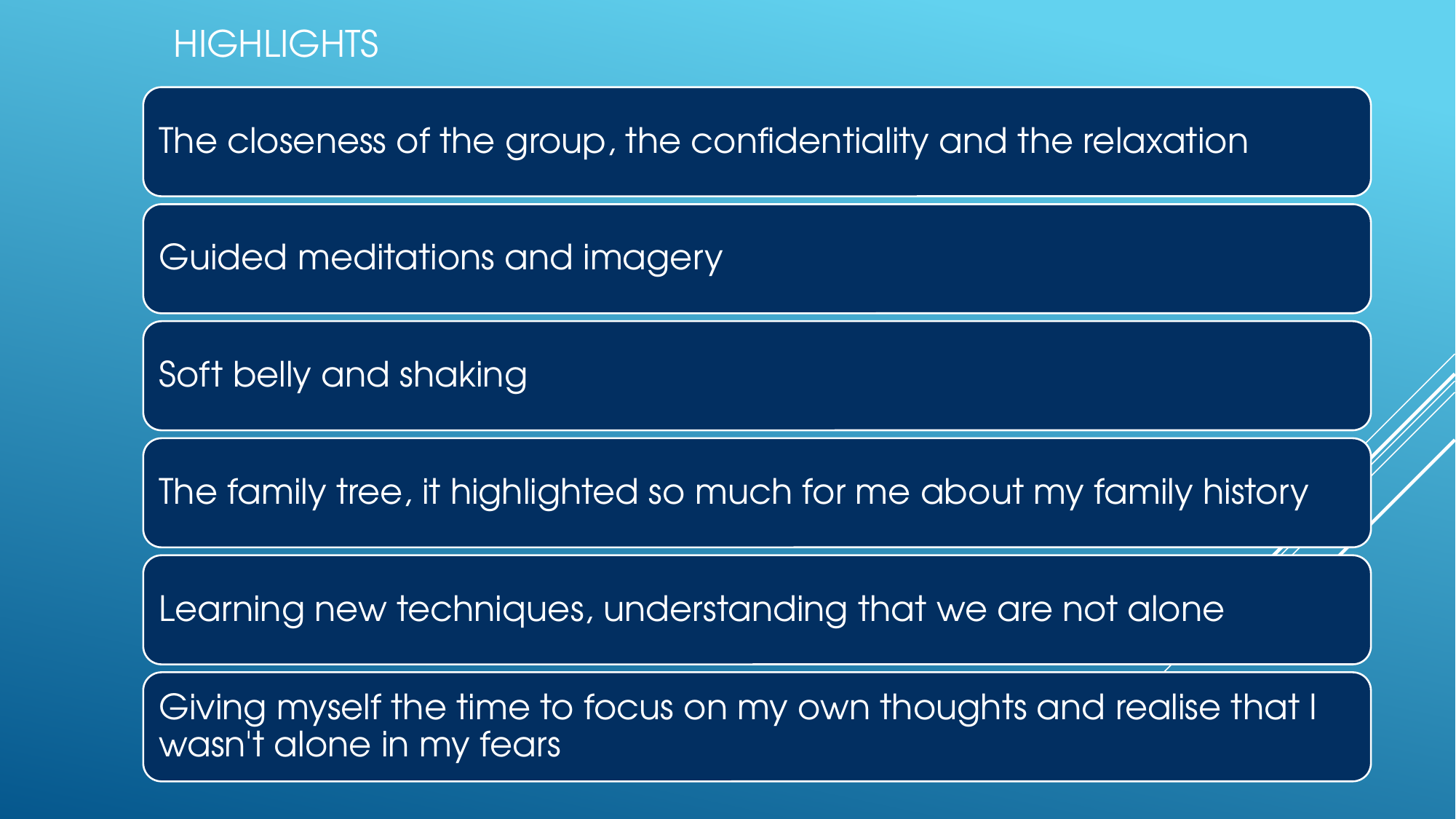

# HIGHLIGHTS

The closeness of the group, the confidentiality and the relaxation

Guided meditations and imagery

Soft belly and shaking

The family tree, it highlighted so much for me about my family history

Learning new techniques, understanding that we are not alone

Giving myself the time to focus on my own thoughts and realise that I wasn't alone in my fears